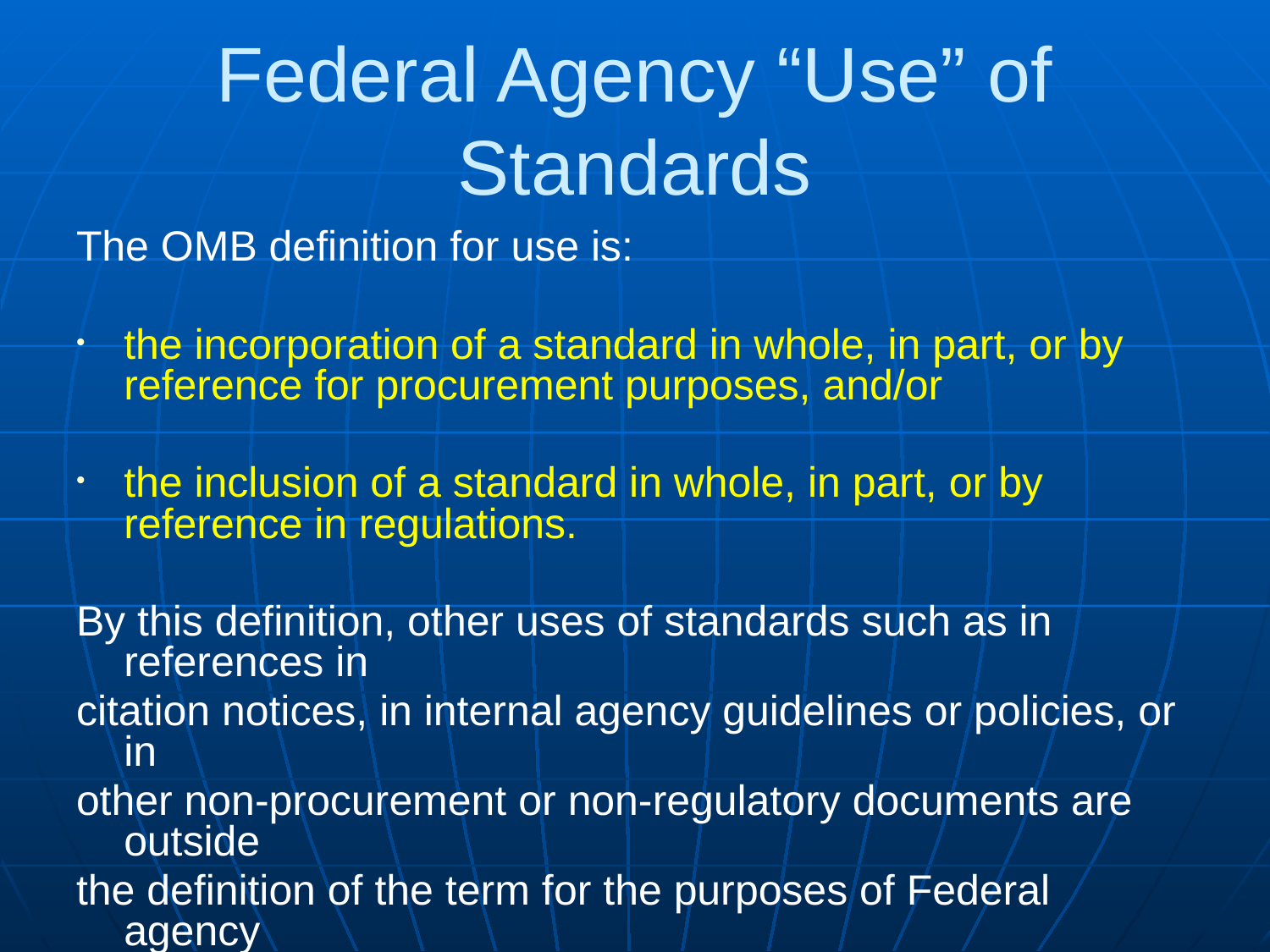

# Federal Agency “Use” of Standards
The OMB definition for use is:

the incorporation of a standard in whole, in part, or by reference for procurement purposes, and/or

the inclusion of a standard in whole, in part, or by reference in regulations.

By this definition, other uses of standards such as in references in
citation notices, in internal agency guidelines or policies, or in
other non-procurement or non-regulatory documents are outside
the definition of the term for the purposes of Federal agency
reporting.